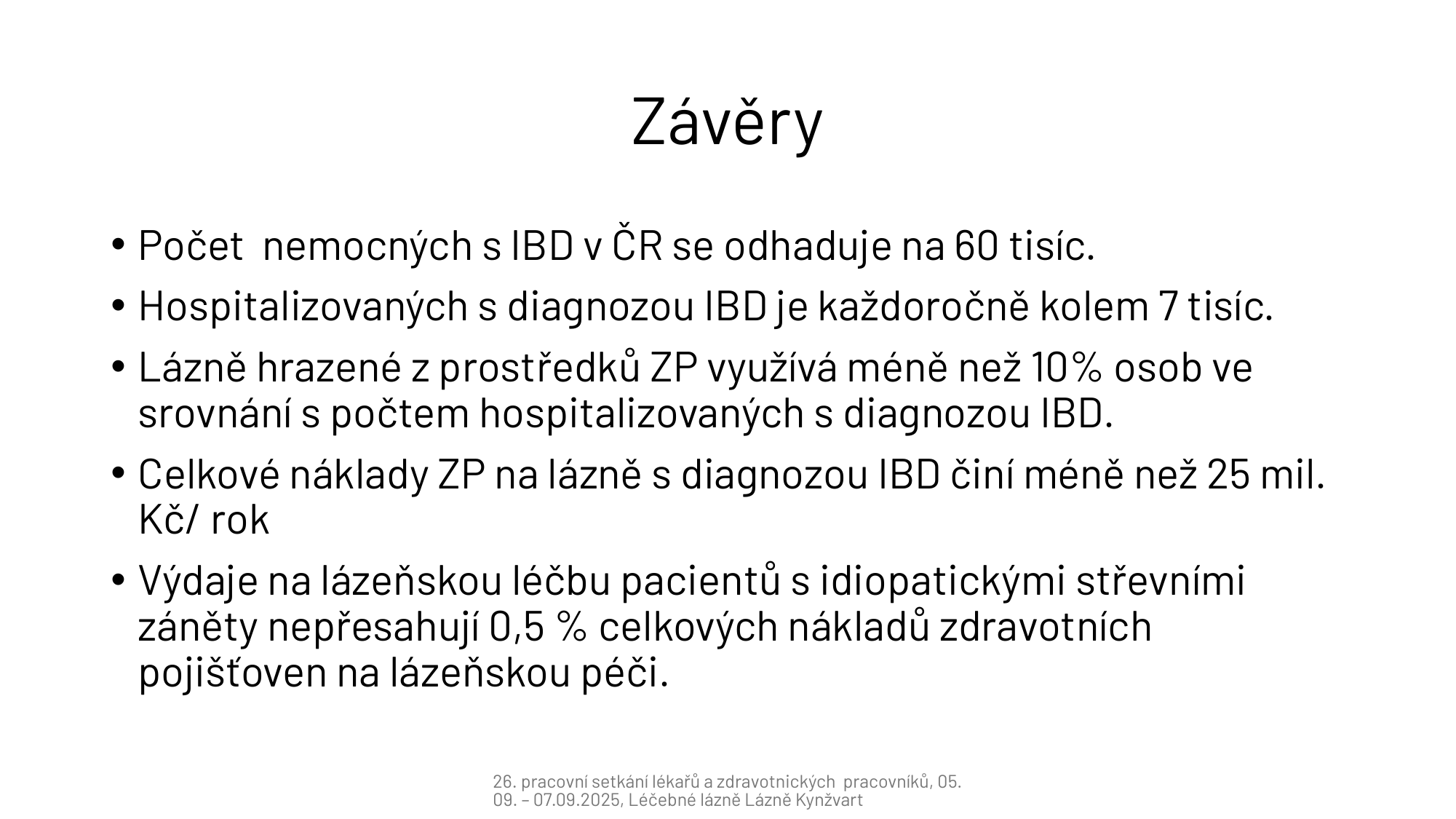

# Závěry
Počet  nemocných s IBD v ČR se odhaduje na 60 tisíc.
Hospitalizovaných s diagnozou IBD je každoročně kolem 7 tisíc.
Lázně hrazené z prostředků ZP využívá méně než 10% osob ve srovnání s počtem hospitalizovaných s diagnozou IBD.
Celkové náklady ZP na lázně s diagnozou IBD činí méně než 25 mil. Kč/ rok
Výdaje na lázeňskou léčbu pacientů s idiopatickými střevními záněty nepřesahují 0,5 % celkových nákladů zdravotních pojišťoven na lázeňskou péči.
26. pracovní setkání lékařů a zdravotnických  pracovníků, 05.09. – 07.09.2025, Léčebné lázně Lázně Kynžvart